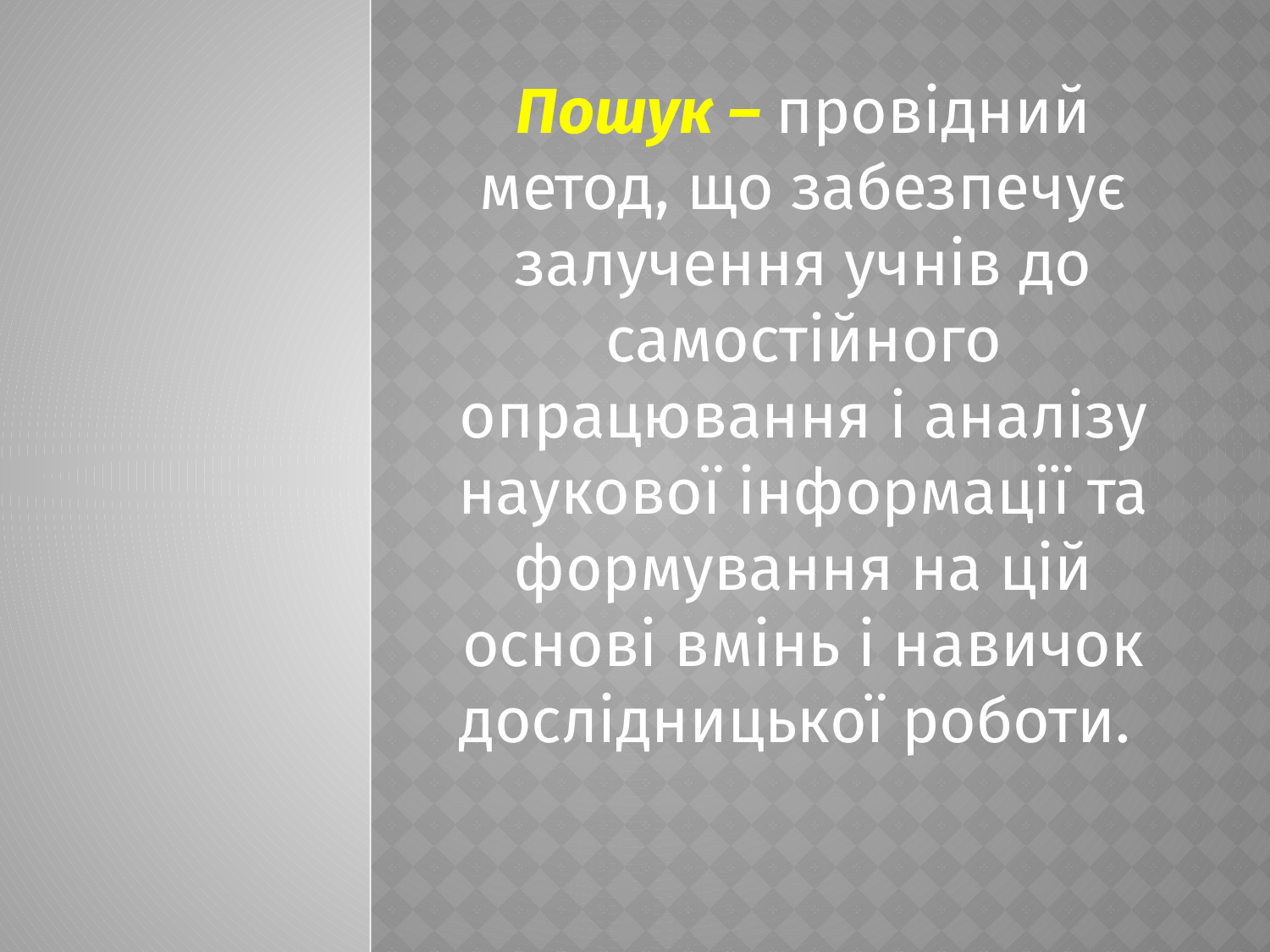

Пошук – провідний метод, що забезпечує залучення учнів до самостійного опрацювання і аналізу наукової інформації та формування на цій основі вмінь і навичок дослідницької роботи.
#